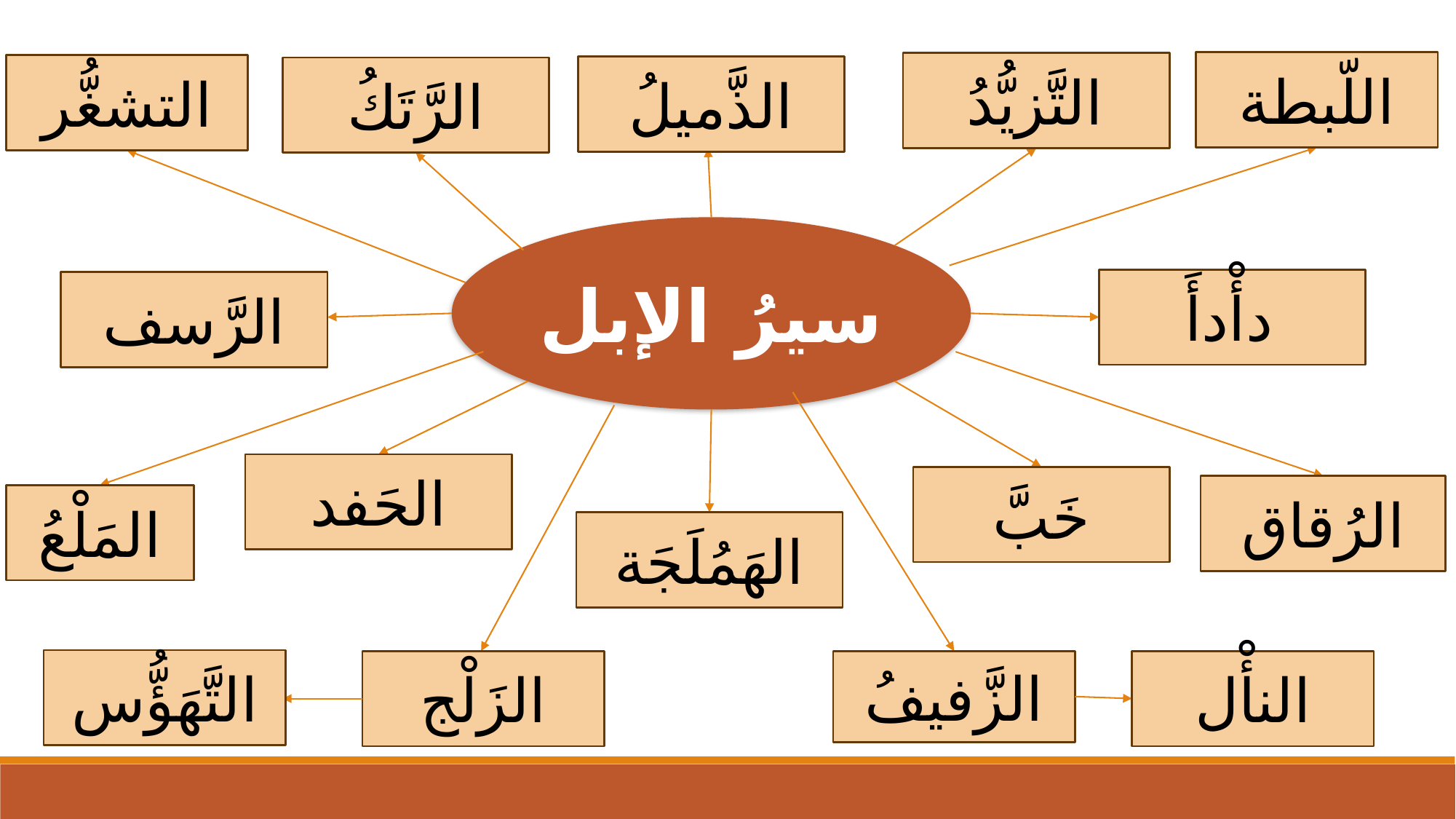

اللّبطة
التَّزيُّدُ
التشغُّر
الذَّميلُ
الرَّتَكُ
سيرُ الإبل
دأْدأَ
الرَّسف
الحَفد
خَبَّ
الرُقاق
المَلْعُ
الهَمُلَجَة
التَّهَؤُّس
الزَلْج
الزَّفيفُ
النأْل